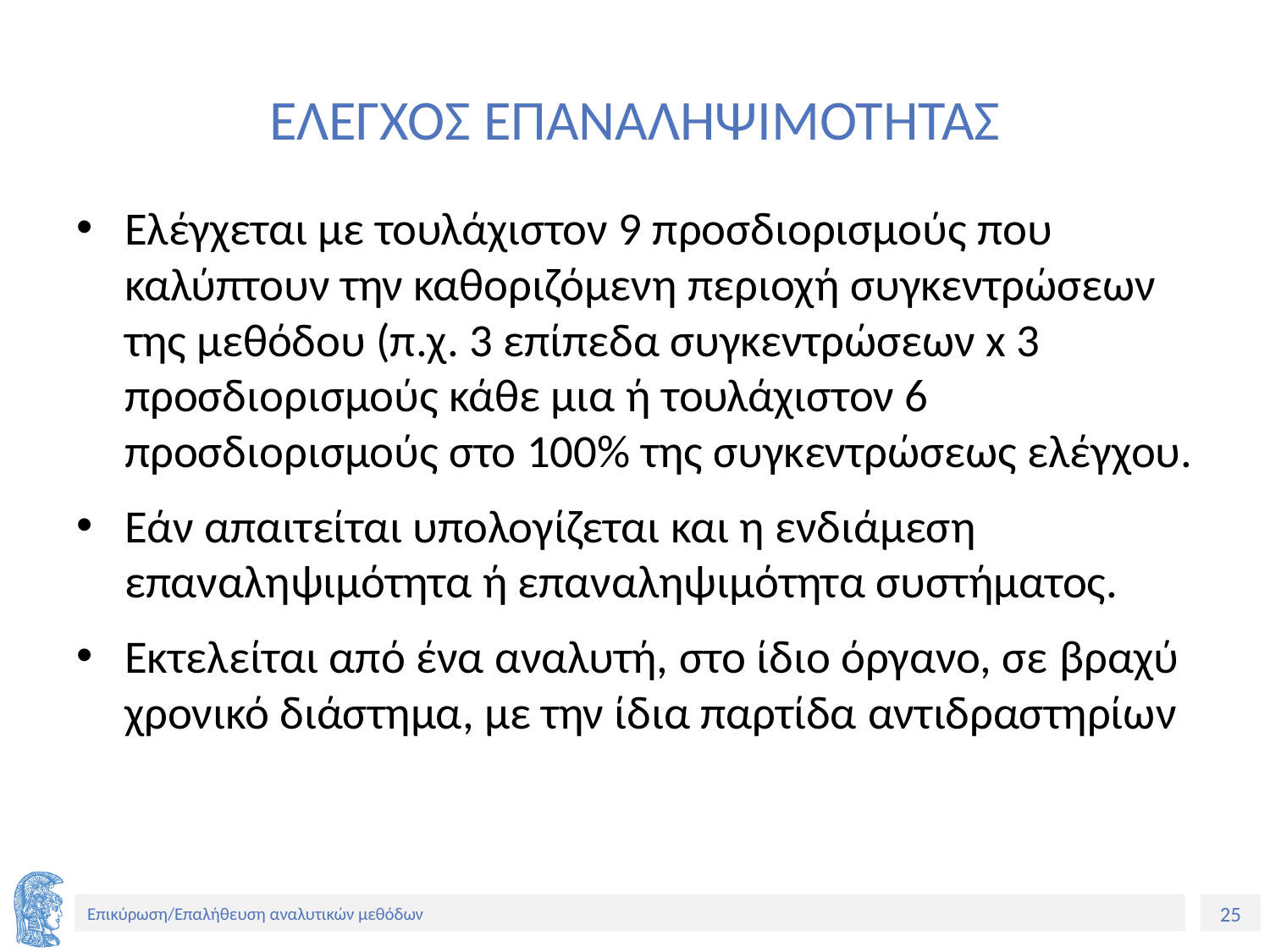

# ΕΛΕΓΧΟΣ ΕΠΑΝΑΛΗΨΙΜΟΤΗΤΑΣ
Ελέγχεται με τουλάχιστον 9 προσδιορισμούς που καλύπτουν την καθοριζόμενη περιοχή συγκεντρώσεων της μεθόδου (π.χ. 3 επίπεδα συγκεντρώσεων x 3 προσδιορισμούς κάθε μια ή τουλάχιστον 6 προσδιορισμούς στο 100% της συγκεντρώσεως ελέγχου.
Εάν απαιτείται υπολογίζεται και η ενδιάμεση επαναληψιμότητα ή επαναληψιμότητα συστήματος.
Εκτελείται από ένα αναλυτή, στο ίδιο όργανο, σε βραχύ χρονικό διάστημα, με την ίδια παρτίδα αντιδραστηρίων